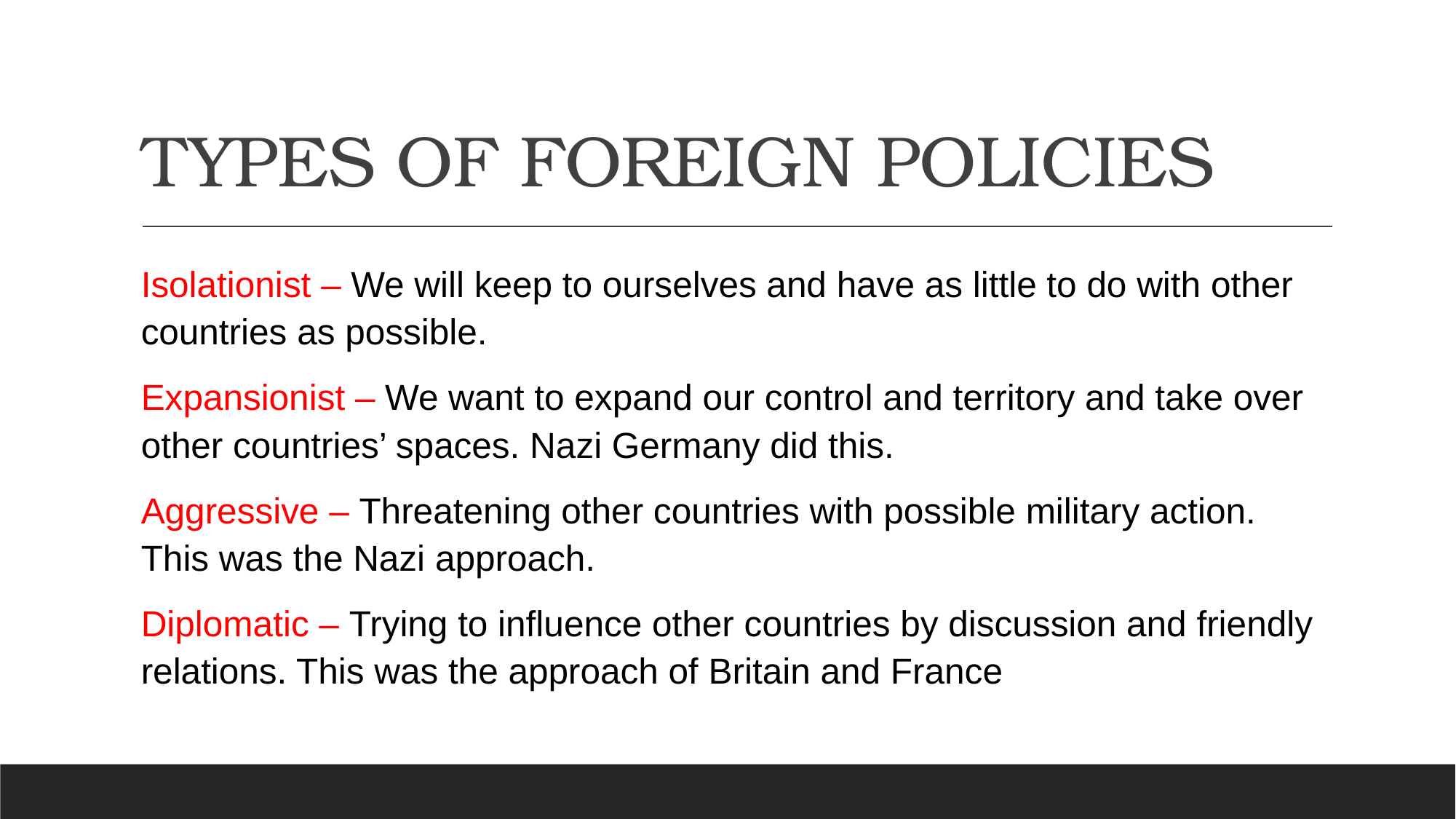

# TYPES OF FOREIGN POLICIES
Isolationist – We will keep to ourselves and have as little to do with other countries as possible.
Expansionist – We want to expand our control and territory and take over other countries’ spaces. Nazi Germany did this.
Aggressive – Threatening other countries with possible military action. This was the Nazi approach.
Diplomatic – Trying to influence other countries by discussion and friendly relations. This was the approach of Britain and France